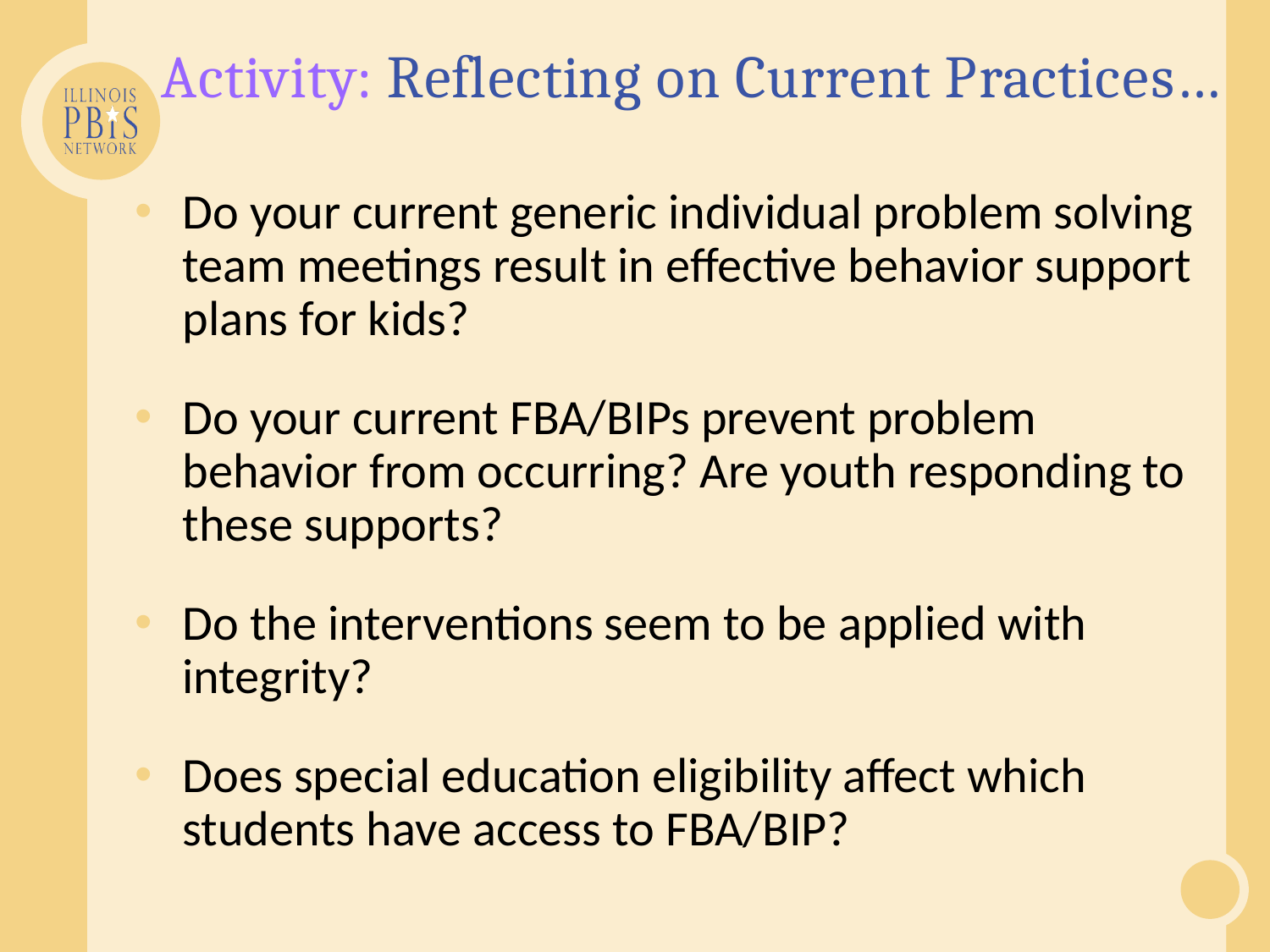

# Activity: Reflecting on Current Practices…
Do your current generic individual problem solving team meetings result in effective behavior support plans for kids?

Do your current FBA/BIPs prevent problem behavior from occurring? Are youth responding to these supports?

Do the interventions seem to be applied with integrity?

Does special education eligibility affect which students have access to FBA/BIP?